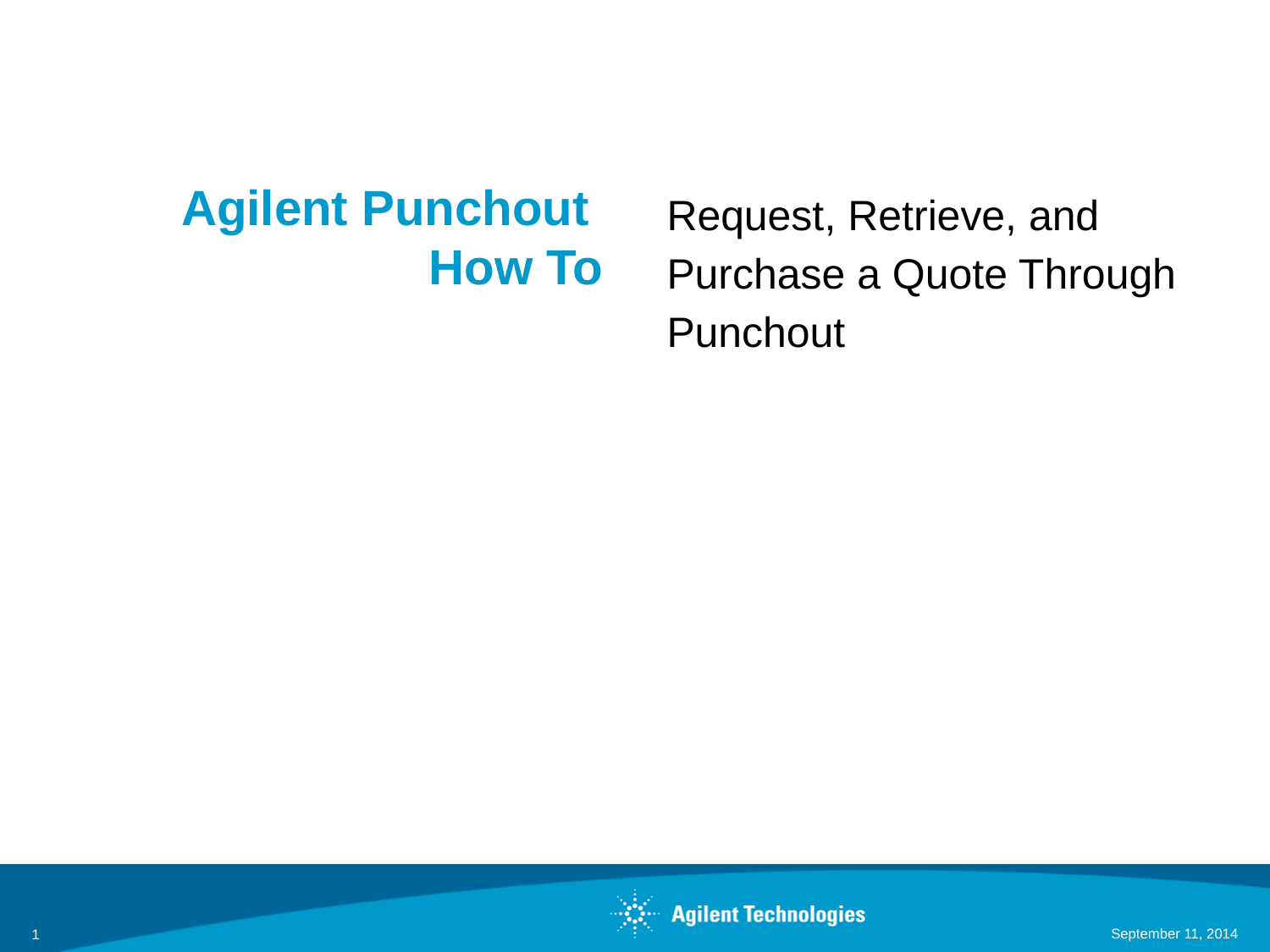

# Agilent Punchout How To
Request, Retrieve, and Purchase a Quote Through Punchout
September 11, 2014
1